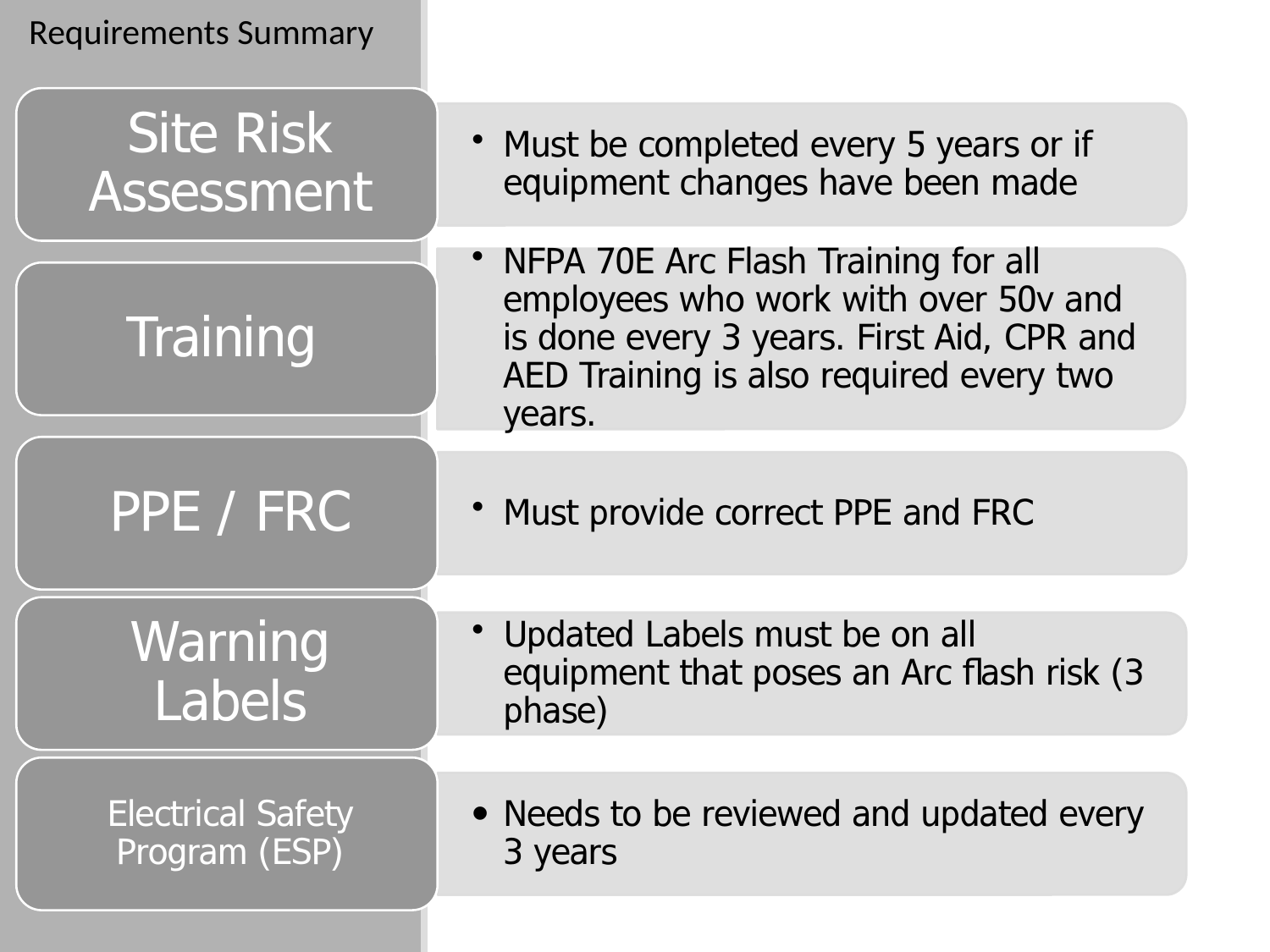

Requirements Summary
Must be completed every 5 years or if equipment changes have been made
Site Risk Assessment
NFPA 70E Arc Flash Training for all employees who work with over 50v and is done every 3 years. First Aid, CPR and AED Training is also required every two years.
Training
Must provide correct PPE and FRC
PPE / FRC
Updated Labels must be on all equipment that poses an Arc flash risk (3 phase)
Warning Labels
Needs to be reviewed and updated every 3 years
Electrical Safety Program (ESP)